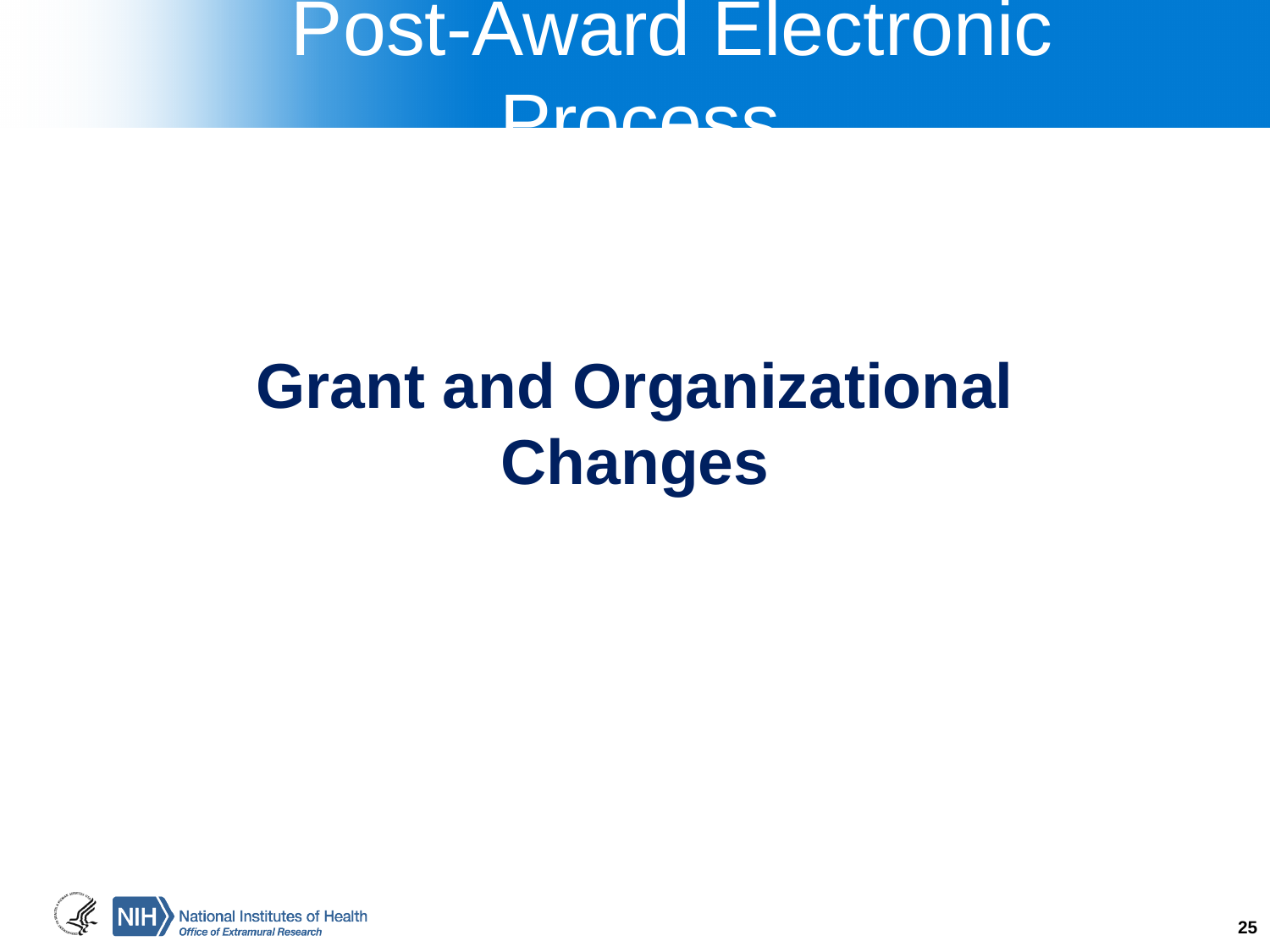

# Post-Award Electronic Process

Grant and Organizational
Changes

25